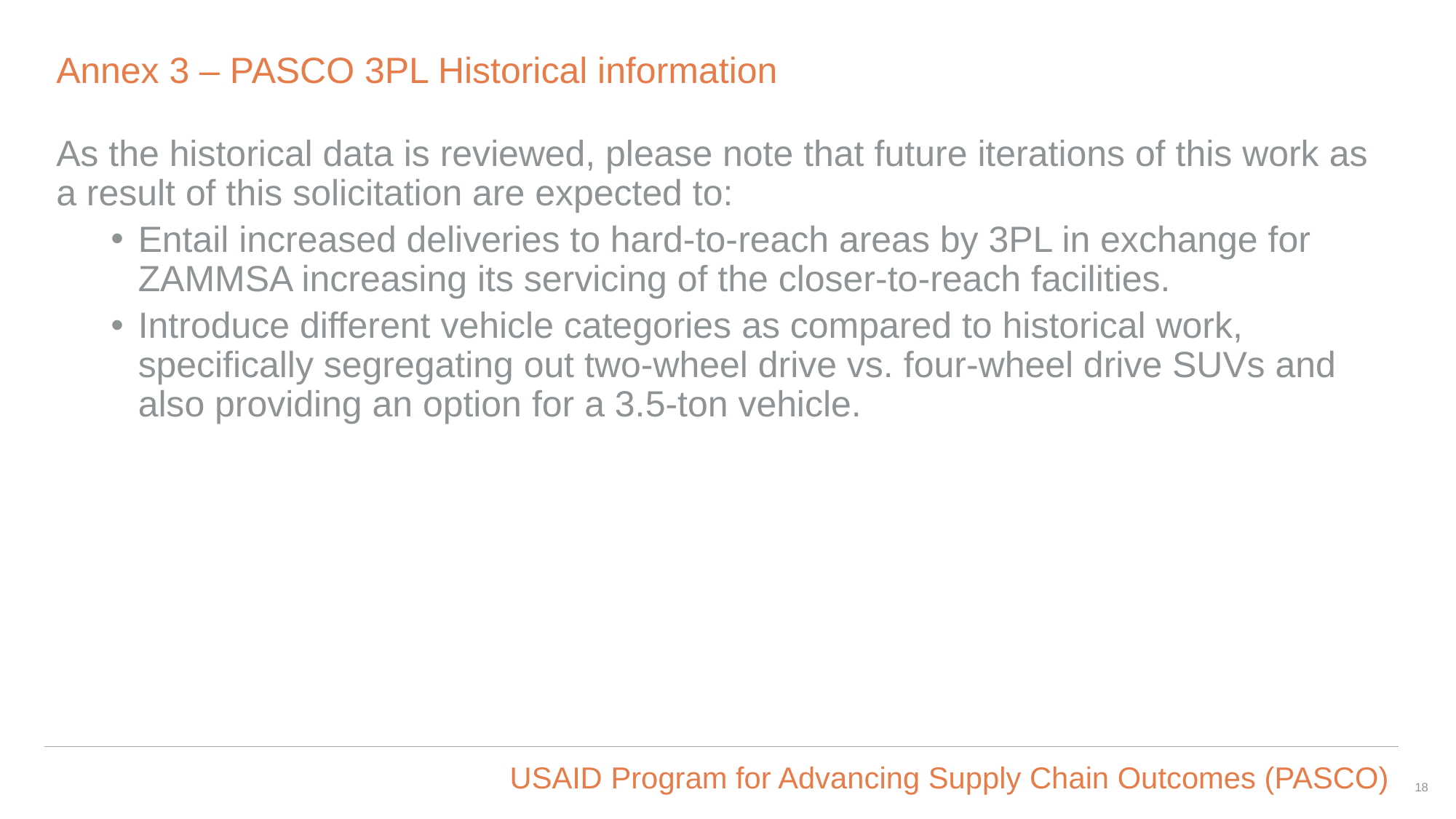

# Annex 3 – PASCO 3PL Historical information
As the historical data is reviewed, please note that future iterations of this work as a result of this solicitation are expected to:
Entail increased deliveries to hard-to-reach areas by 3PL in exchange for ZAMMSA increasing its servicing of the closer-to-reach facilities.
Introduce different vehicle categories as compared to historical work, specifically segregating out two-wheel drive vs. four-wheel drive SUVs and also providing an option for a 3.5-ton vehicle.

18